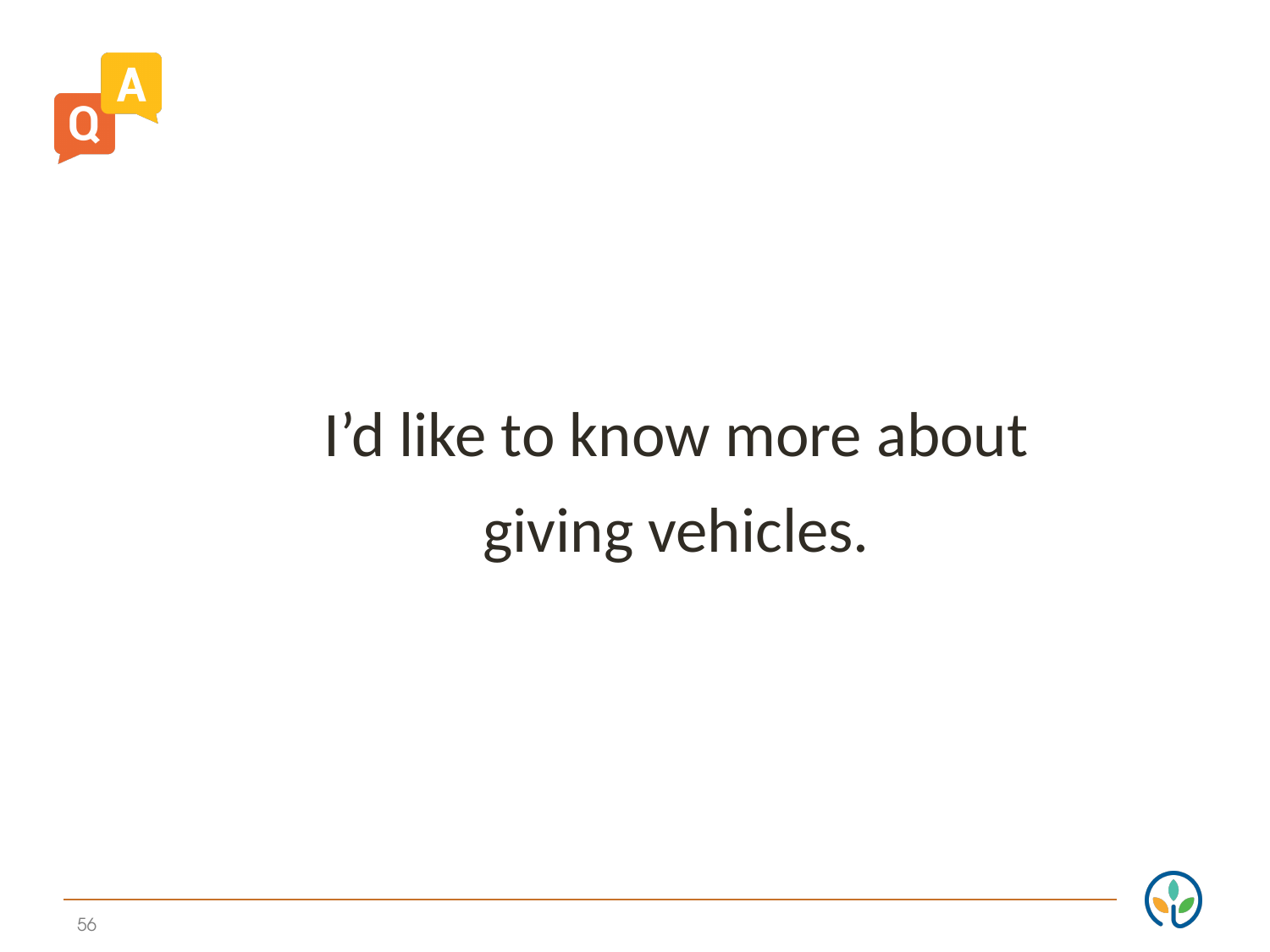

I’d like to know more about
giving vehicles.
56